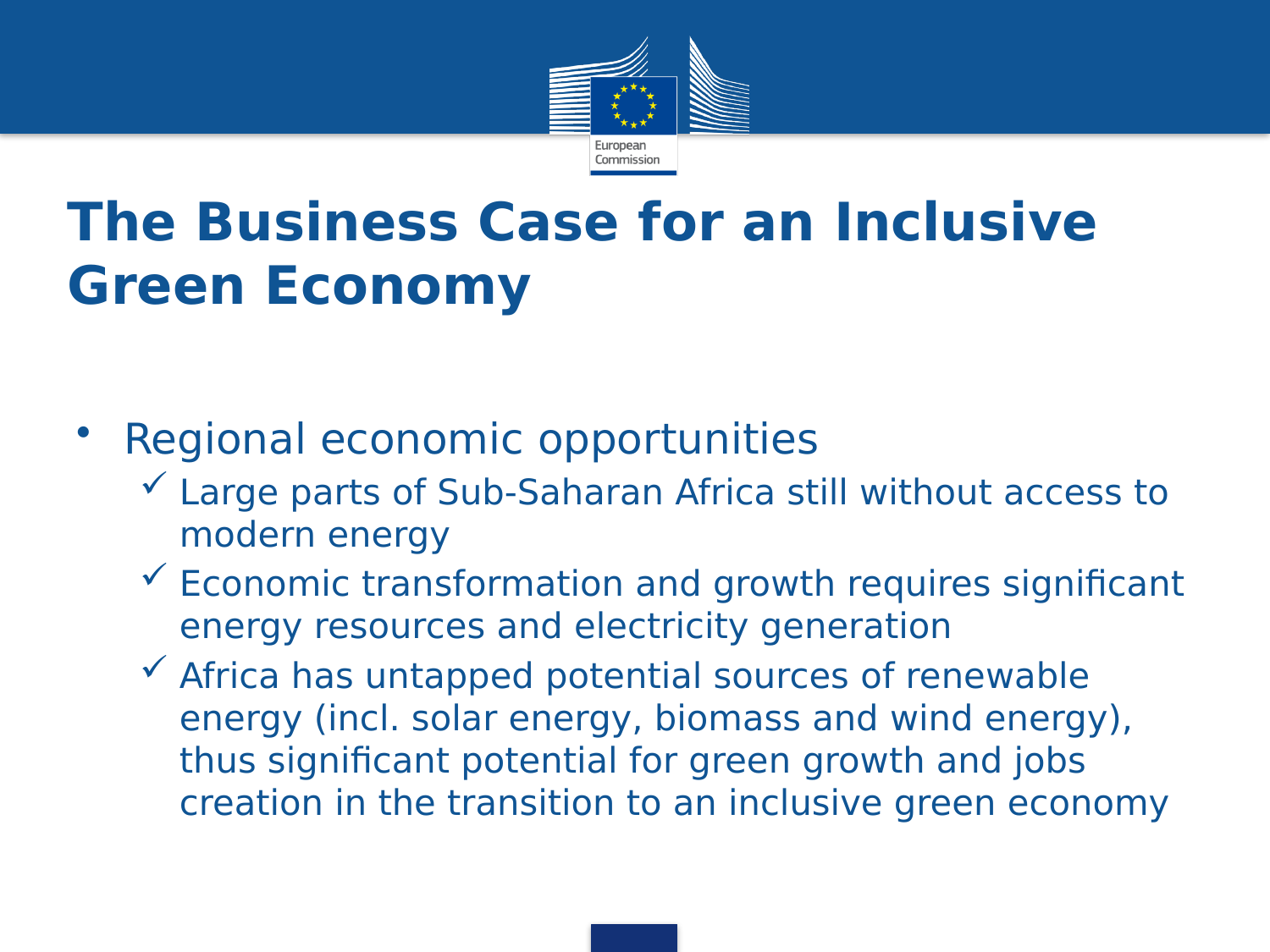

# The Business Case for an Inclusive Green Economy

Regional economic opportunities
Large parts of Sub-Saharan Africa still without access to modern energy
Economic transformation and growth requires significant energy resources and electricity generation
Africa has untapped potential sources of renewable energy (incl. solar energy, biomass and wind energy), thus significant potential for green growth and jobs creation in the transition to an inclusive green economy